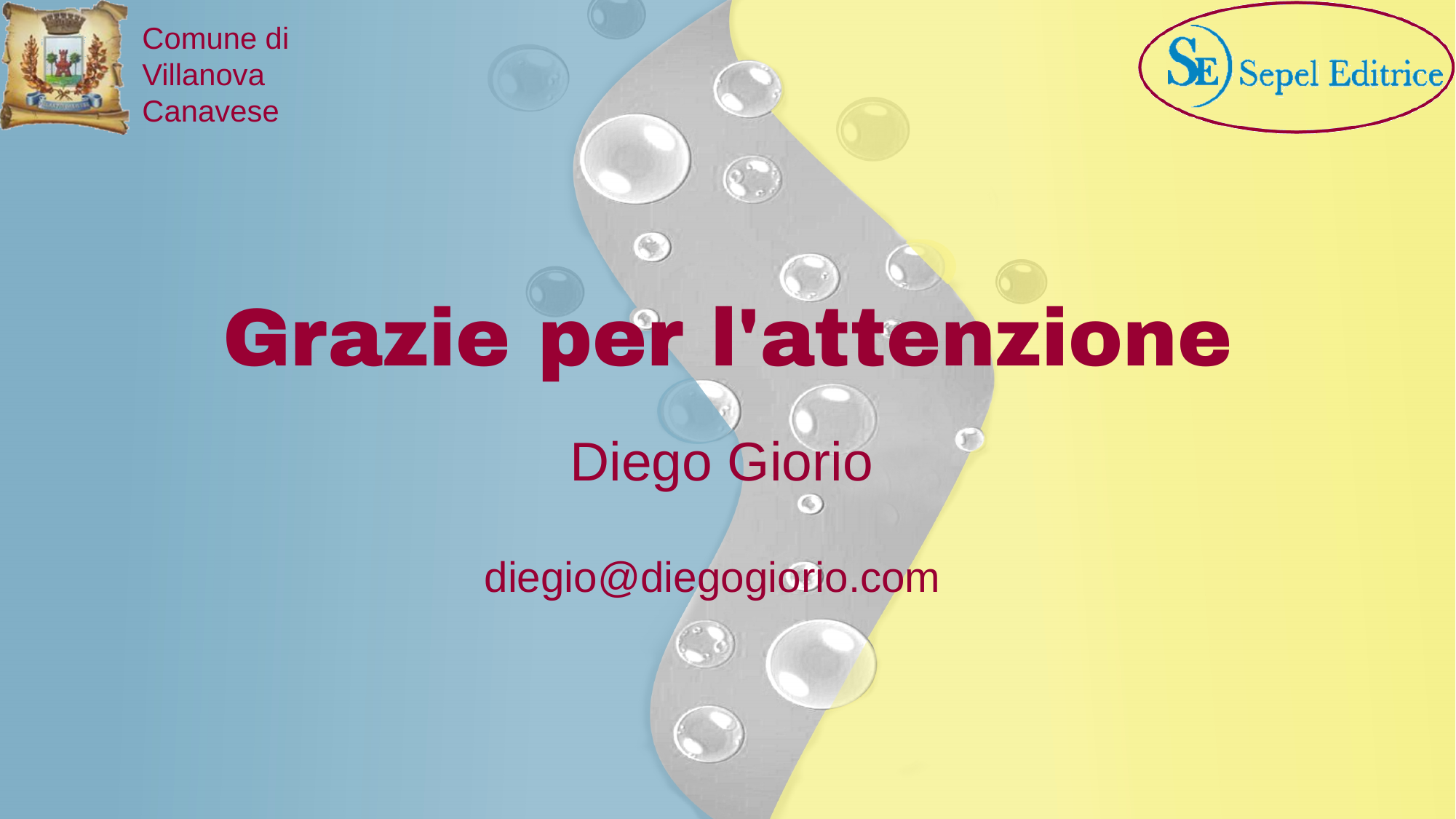

# Grazie per l'attenzione
 Diego Giorio

diegio@diegogiorio.com